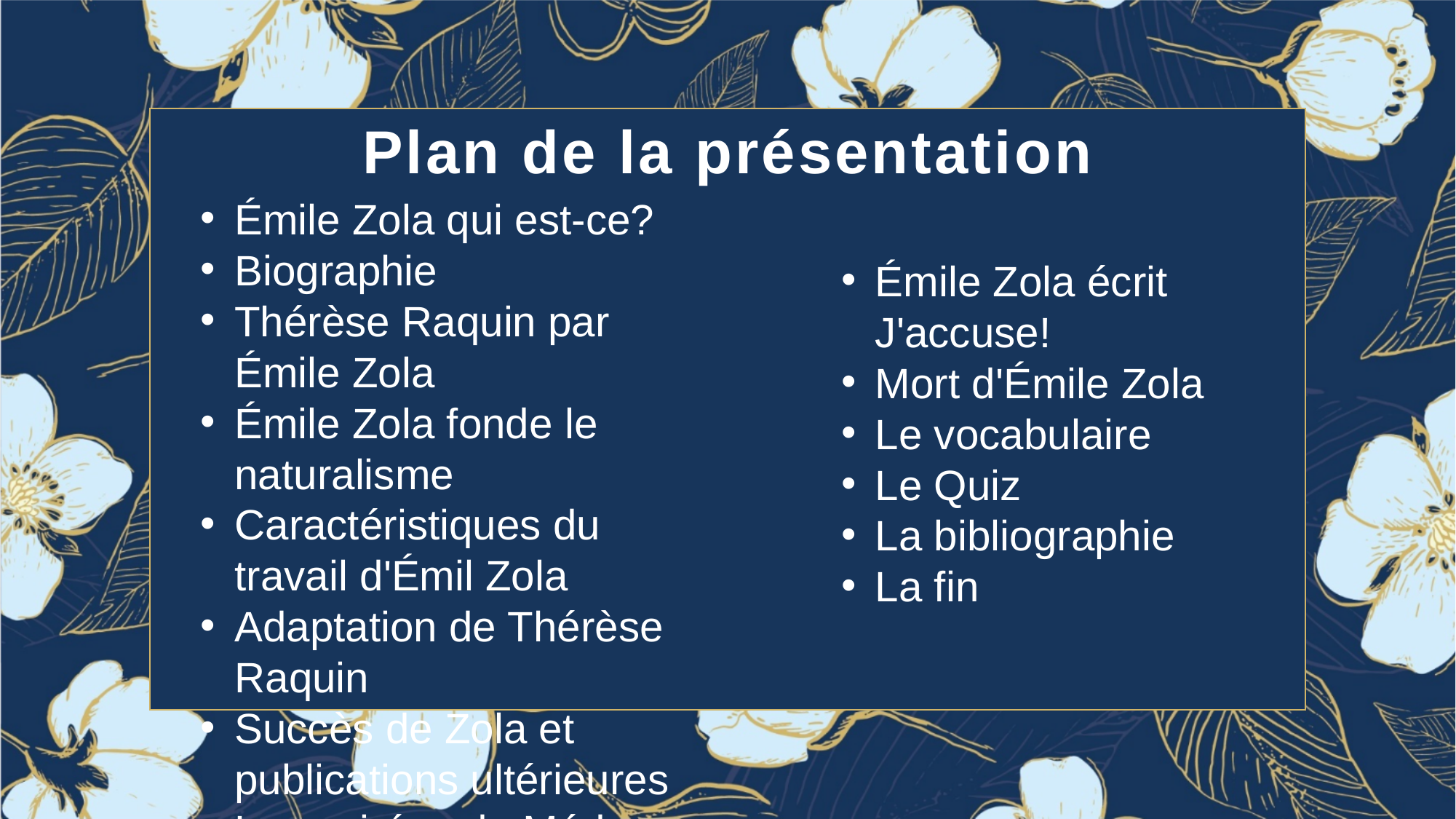

Plan de la présentation

Émile Zola qui est-ce?
Biographie
Thérèse Raquin par Émile Zola
Émile Zola fonde le naturalisme
Caractéristiques du travail d'Émil Zola
Adaptation de Thérèse Raquin
Succès de Zola et publications ultérieures
Les soirées de Médan

Émile Zola écrit J'accuse!
Mort d'Émile Zola
Le vocabulaire
Le Quiz
La bibliographie
La fin
#